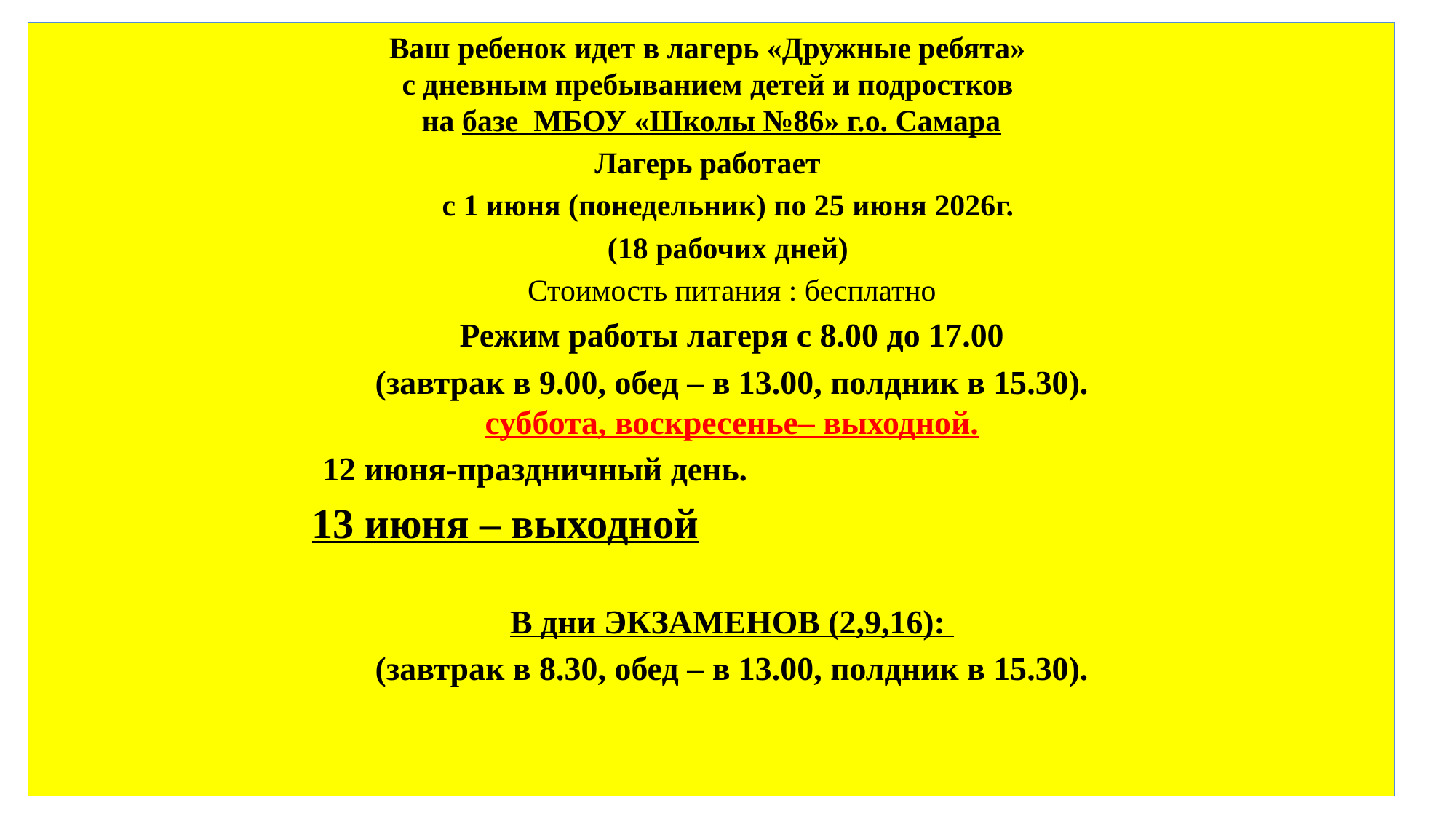

Ваш ребенок идет в лагерь «Дружные ребята»
с дневным пребыванием детей и подростков
на базе  МБОУ «Школы №86» г.о. Самара
Лагерь работает
с 1 июня (понедельник) по 25 июня 2026г.
(18 рабочих дней)
Стоимость питания : бесплатно
Режим работы лагеря с 8.00 до 17.00
(завтрак в 9.00, обед – в 13.00, полдник в 15.30).
суббота, воскресенье– выходной.
                             12 июня-праздничный день.
                      13 июня – выходной

В дни ЭКЗАМЕНОВ (2,9,16):
(завтрак в 8.30, обед – в 13.00, полдник в 15.30).